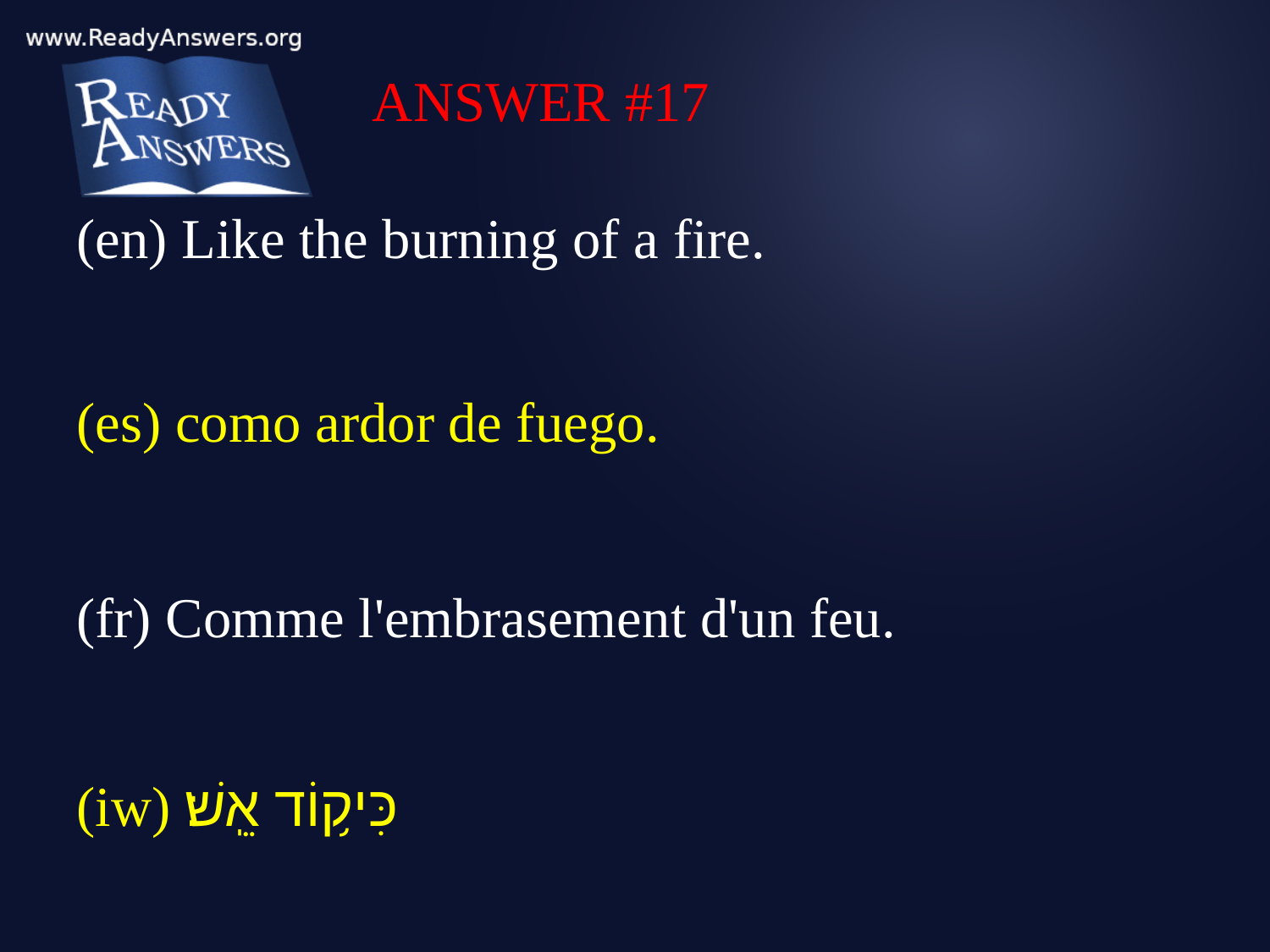

ANSWER #17
(en) Like the burning of a fire.
(es) como ardor de fuego.
(fr) Comme l'embrasement d'un feu.
(iw) כִּיק֥וֹד אֵֽשׁ׃